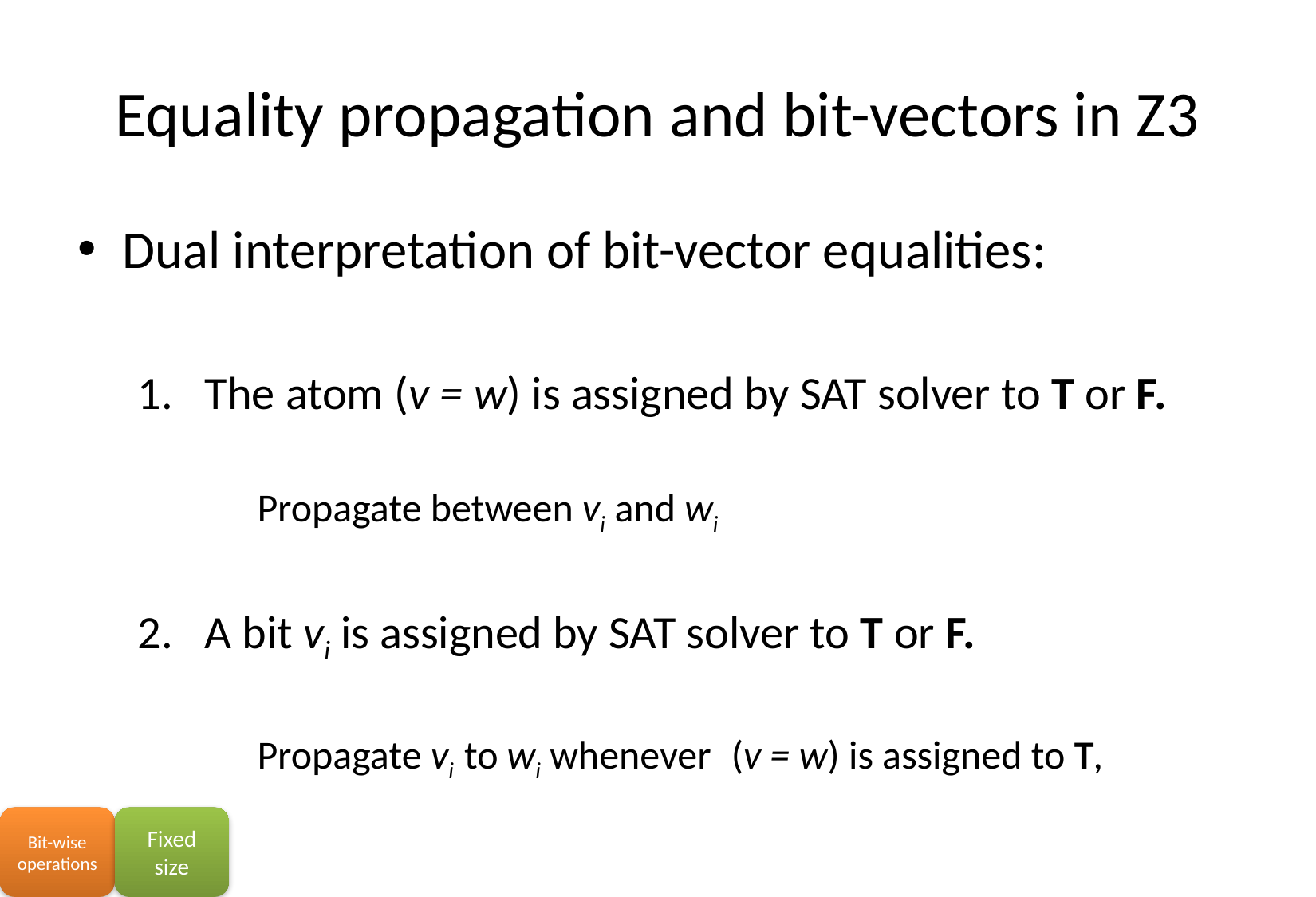

# Equality propagation and bit-vectors in Z3
Dual interpretation of bit-vector equalities:

The atom (v = w) is assigned by SAT solver to T or F.
	Propagate between vi and wi

A bit vi is assigned by SAT solver to T or F.
	Propagate vi  to wi whenever (v = w) is assigned to T,
Bit-wise operations
Fixed size